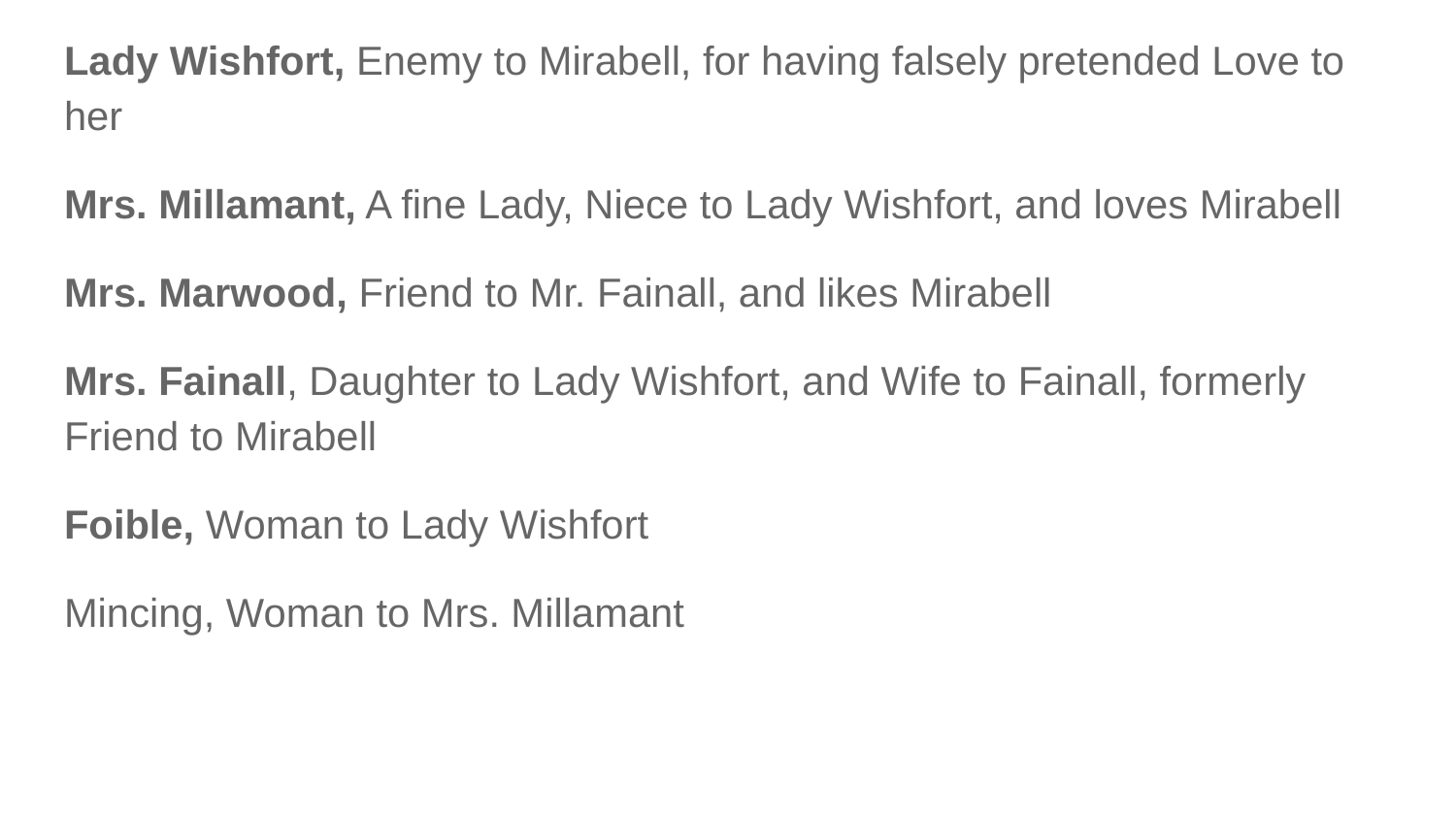

Lady Wishfort, Enemy to Mirabell, for having falsely pretended Love to her
Mrs. Millamant, A fine Lady, Niece to Lady Wishfort, and loves Mirabell
Mrs. Marwood, Friend to Mr. Fainall, and likes Mirabell
Mrs. Fainall, Daughter to Lady Wishfort, and Wife to Fainall, formerly Friend to Mirabell
Foible, Woman to Lady Wishfort
Mincing, Woman to Mrs. Millamant